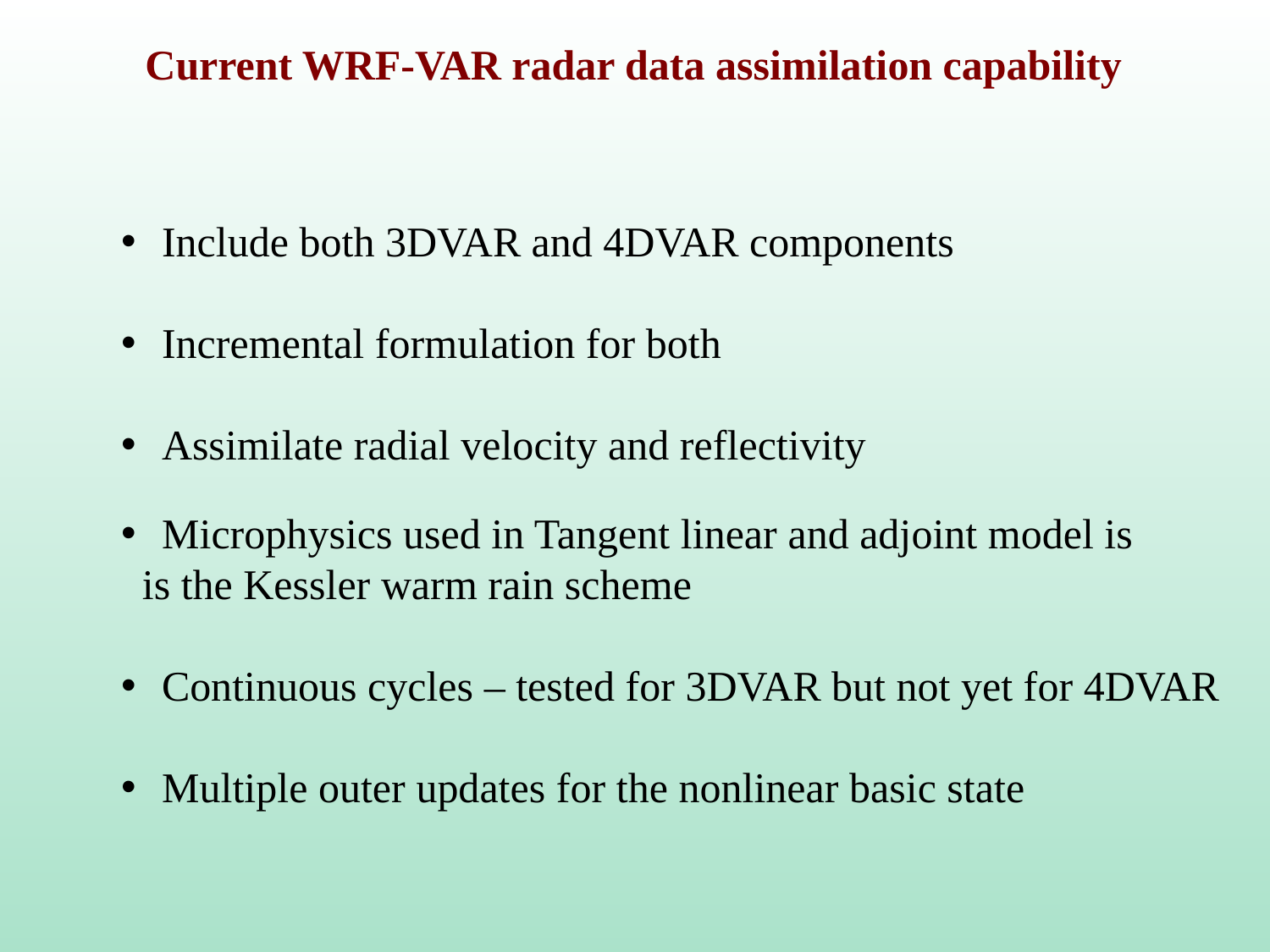

Current WRF-VAR radar data assimilation capability
 Include both 3DVAR and 4DVAR components

 Incremental formulation for both

 Assimilate radial velocity and reflectivity

 Microphysics used in Tangent linear and adjoint model is
  is the Kessler warm rain scheme

 Continuous cycles – tested for 3DVAR but not yet for 4DVAR

 Multiple outer updates for the nonlinear basic state